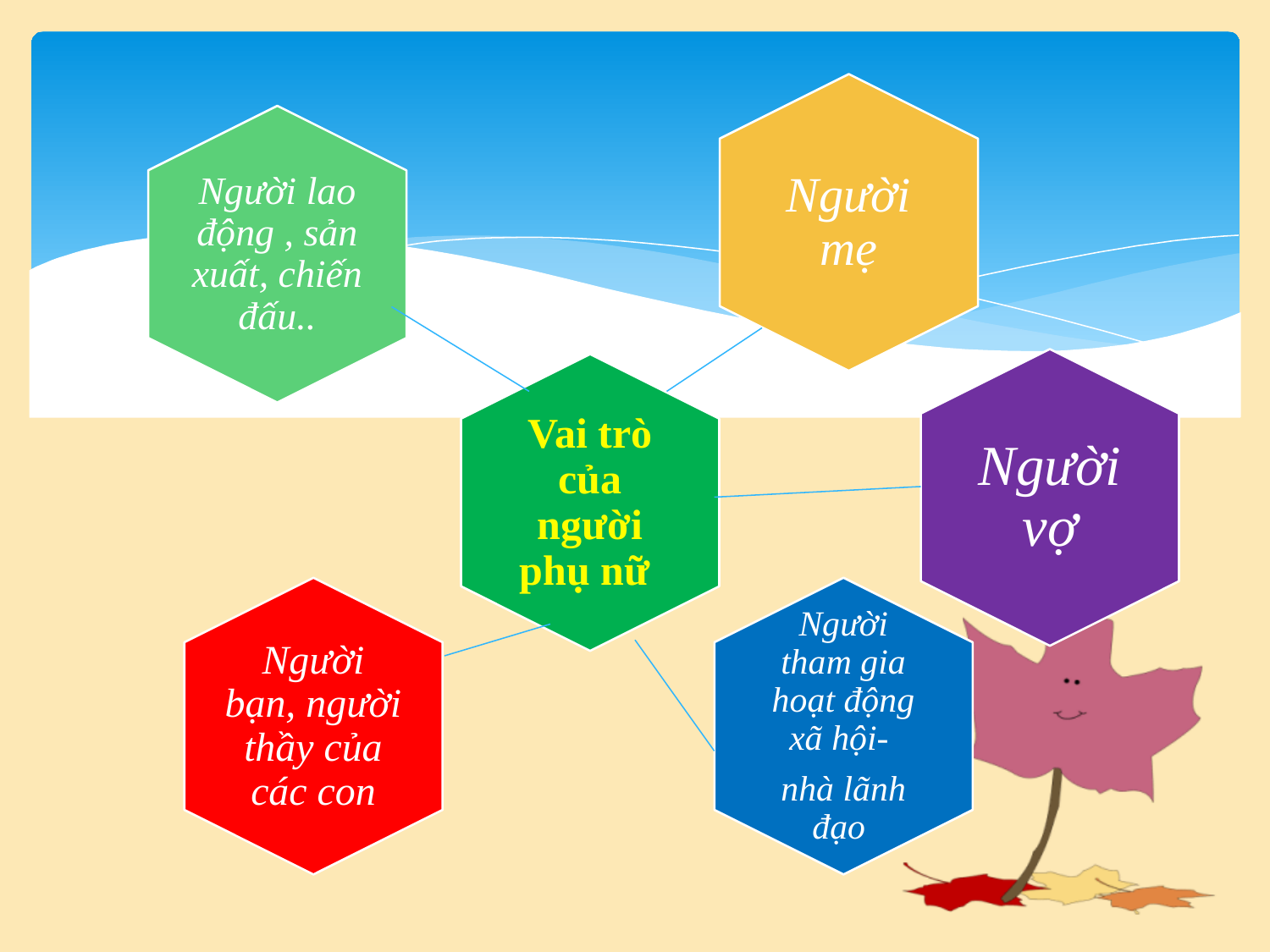

Người mẹ

Người lao động , sản xuất, chiến đấu..

Người vợ
Vai trò của người phụ nữ

Người bạn, người thầy của các con
Người tham gia hoạt động xã hội-
nhà lãnh đạo